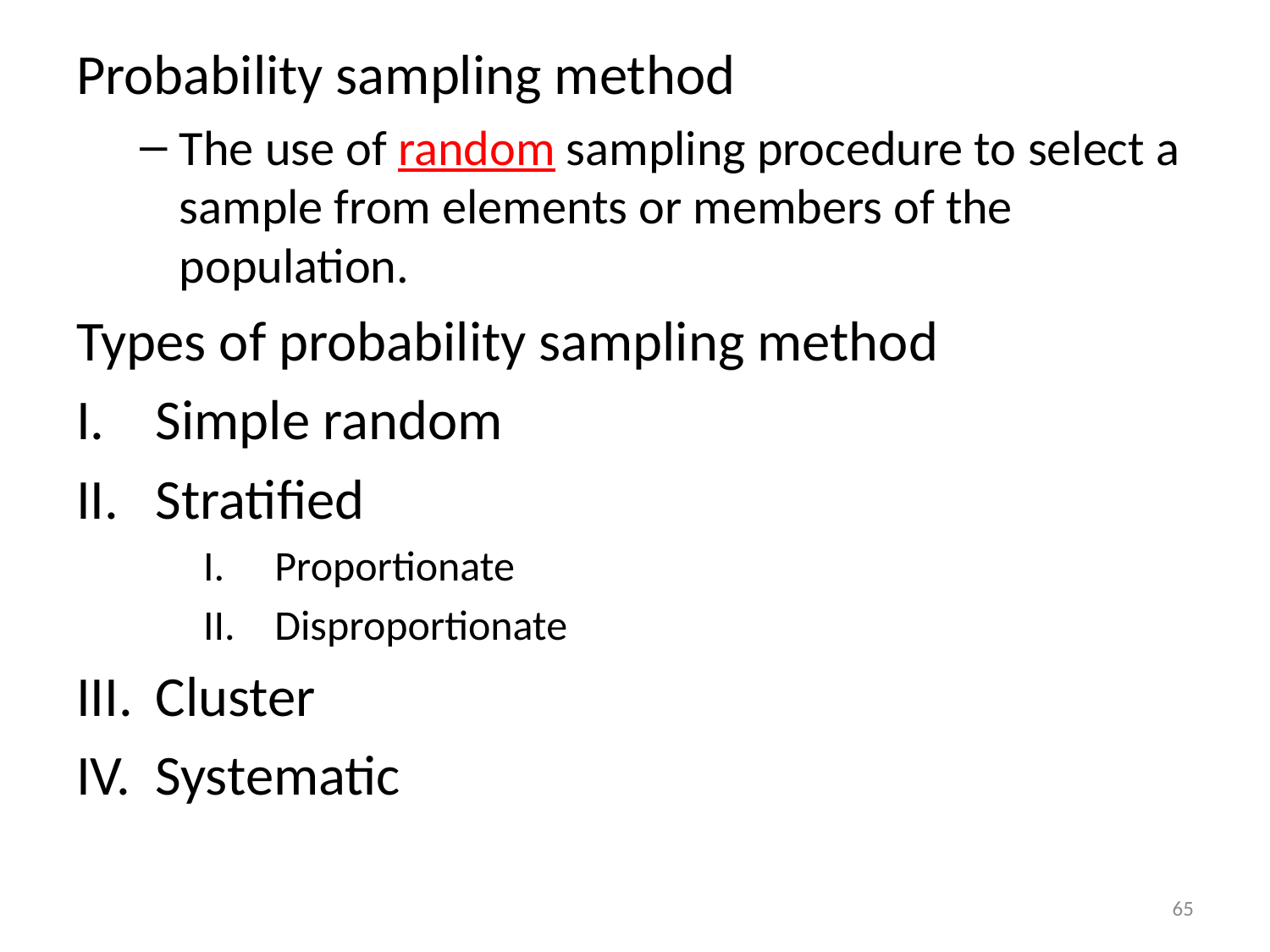

Probability sampling method
The use of random sampling procedure to select a sample from elements or members of the population.
Types of probability sampling method
Simple random
Stratified
Proportionate
Disproportionate
Cluster
Systematic

65